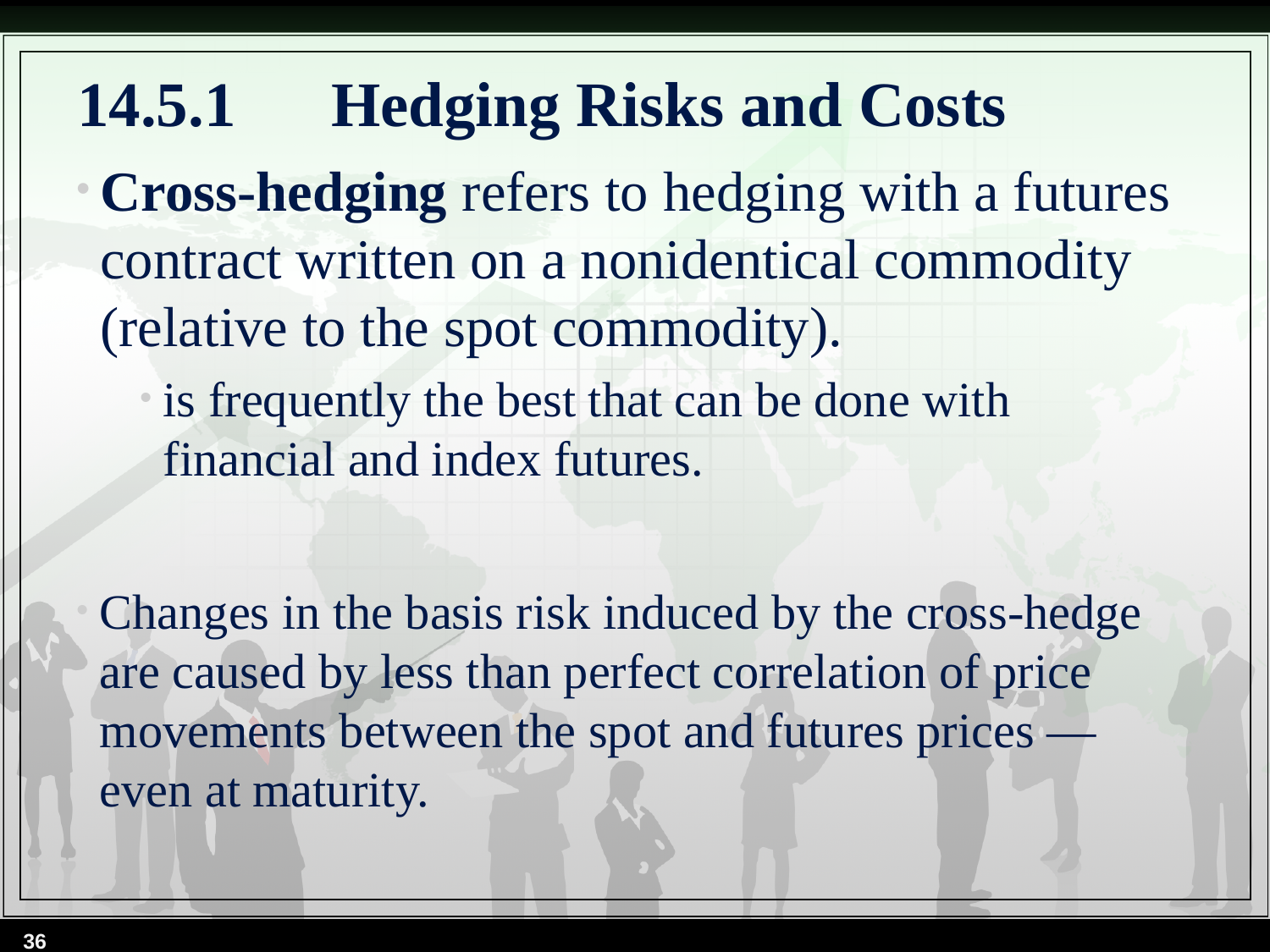

# 14.5.1	Hedging Risks and Costs
Cross-hedging refers to hedging with a futures contract written on a nonidentical commodity (relative to the spot commodity).
is frequently the best that can be done with financial and index futures.

Changes in the basis risk induced by the cross-hedge are caused by less than perfect correlation of price movements between the spot and futures prices — even at maturity.
36